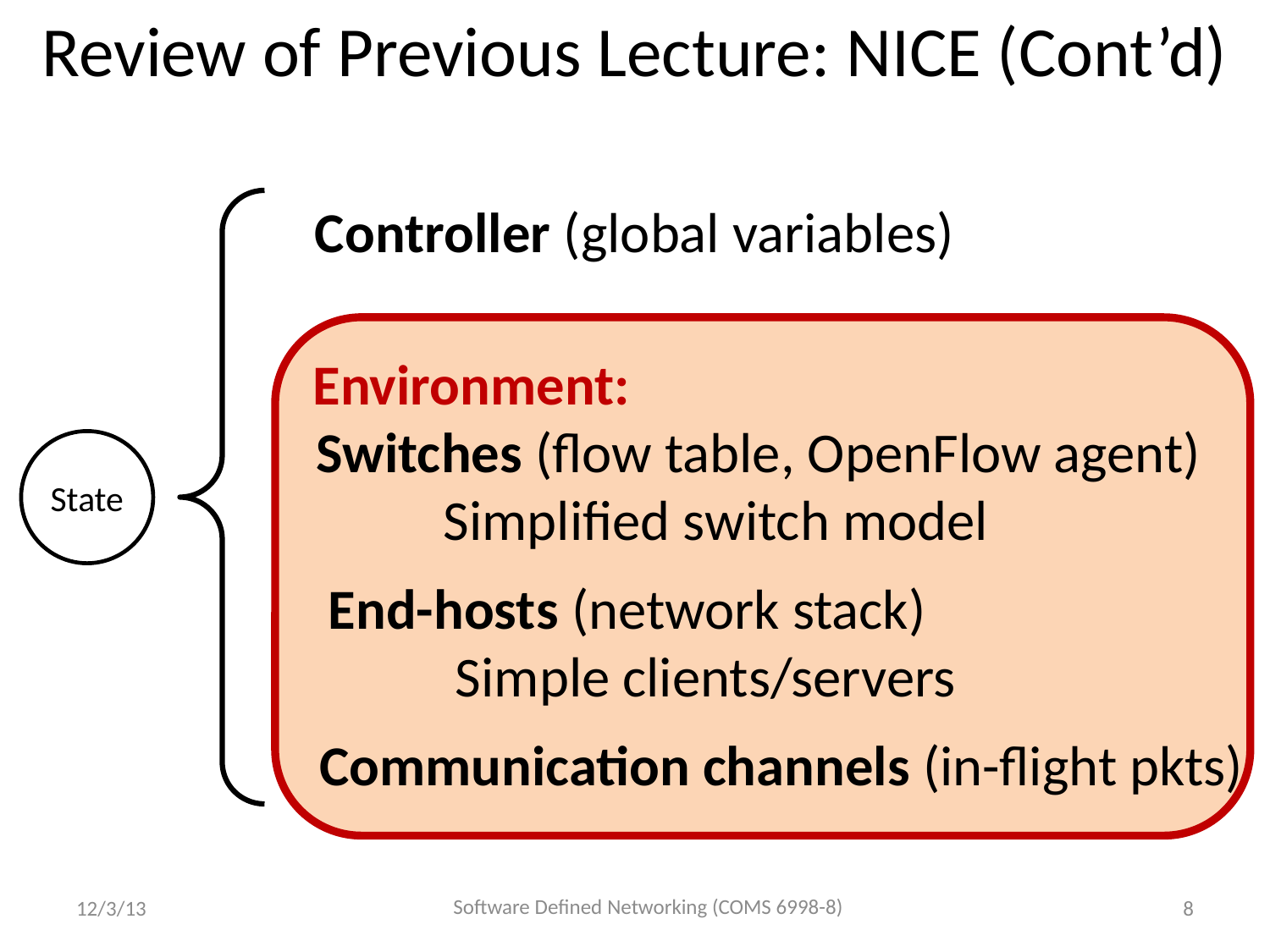

Review of Previous Lecture: NICE (Cont’d)

Controller (global variables)
Environment:
Switches (flow table, OpenFlow agent)
	Simplified switch model
End-hosts (network stack)
	Simple clients/servers
Communication channels (in-flight pkts)
State
Software Defined Networking (COMS 6998-8)
12/3/13
8